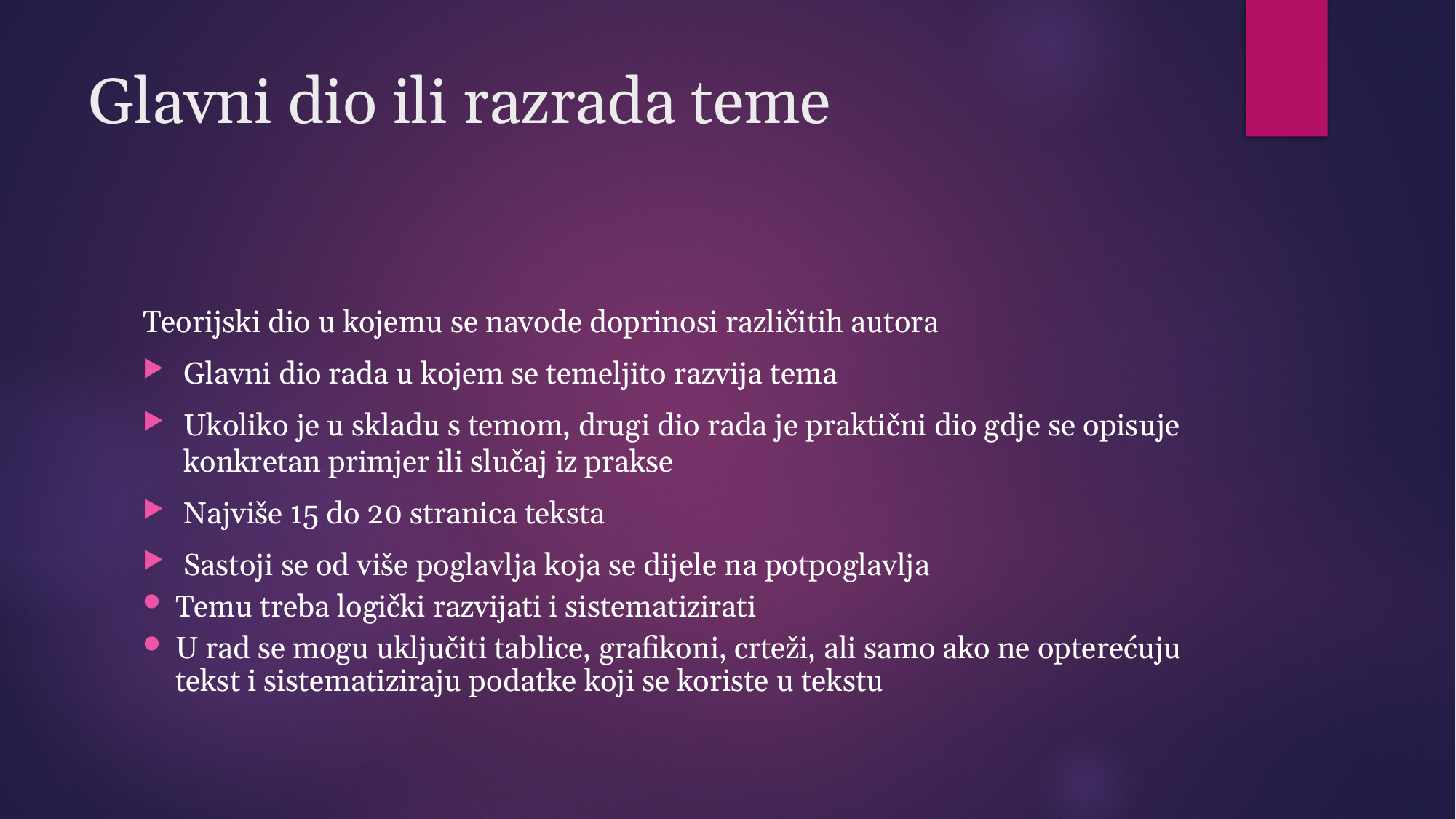

# Glavni dio ili razrada teme

Teorijski dio u kojemu se navode doprinosi različitih autora
Glavni dio rada u kojem se temeljito razvija tema
Ukoliko je u skladu s temom, drugi dio rada je praktični dio gdje se opisuje konkretan primjer ili slučaj iz prakse
Najviše 15 do 20 stranica teksta
Sastoji se od više poglavlja koja se dijele na potpoglavlja
Temu treba logički razvijati i sistematizirati
U rad se mogu uključiti tablice, grafikoni, crteži, ali samo ako ne opterećuju tekst i sistematiziraju podatke koji se koriste u tekstu